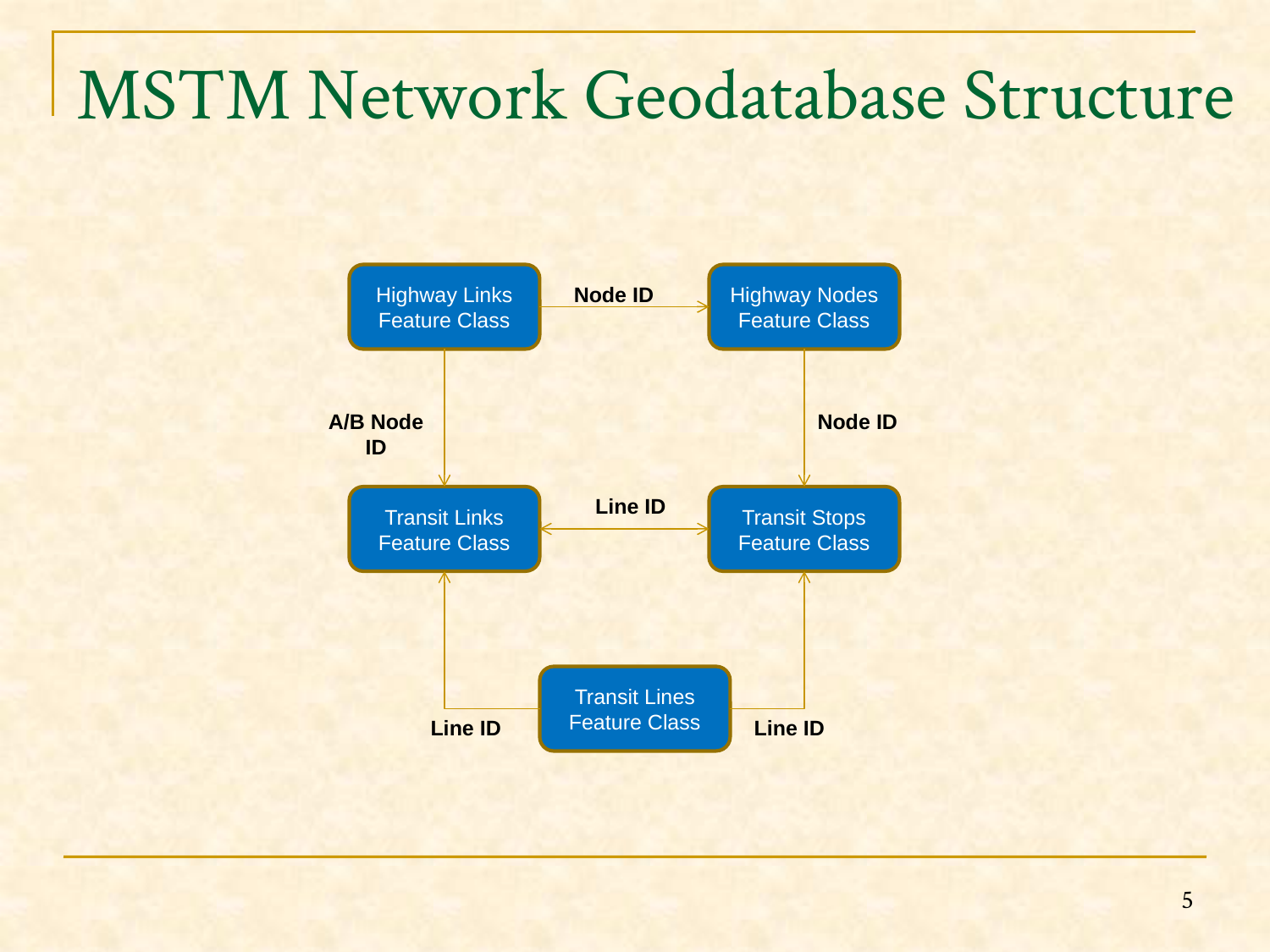

# MSTM Network Geodatabase Structure
Highway Links Feature Class
Highway Nodes Feature Class
Node ID
A/B Node ID
Node ID
Transit Links Feature Class
Line ID
Transit Stops Feature Class
Transit Lines Feature Class
Line ID
Line ID
5